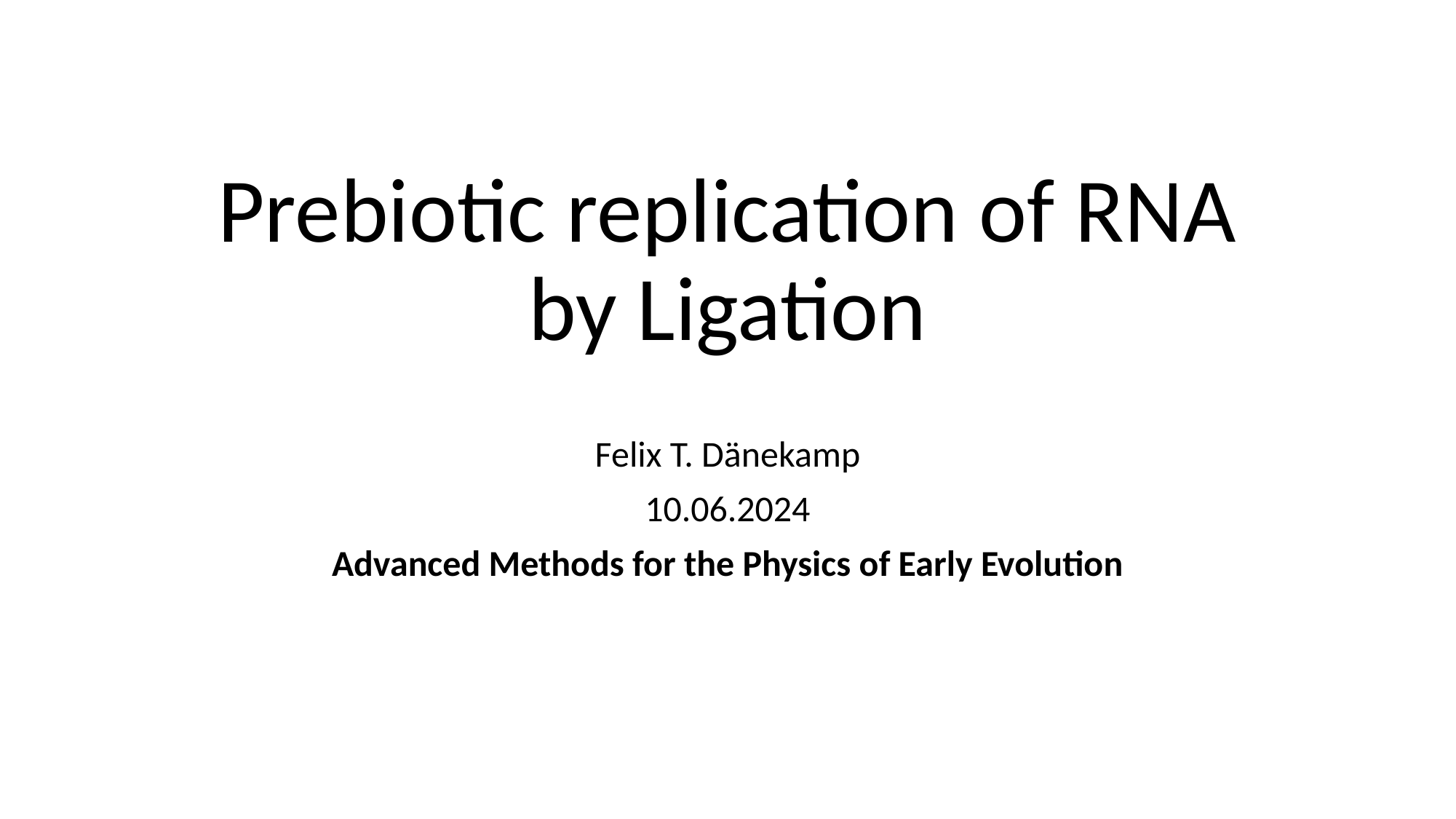

# Prebiotic replication of RNA by Ligation
Felix T. Dänekamp
10.06.2024
Advanced Methods for the Physics of Early Evolution